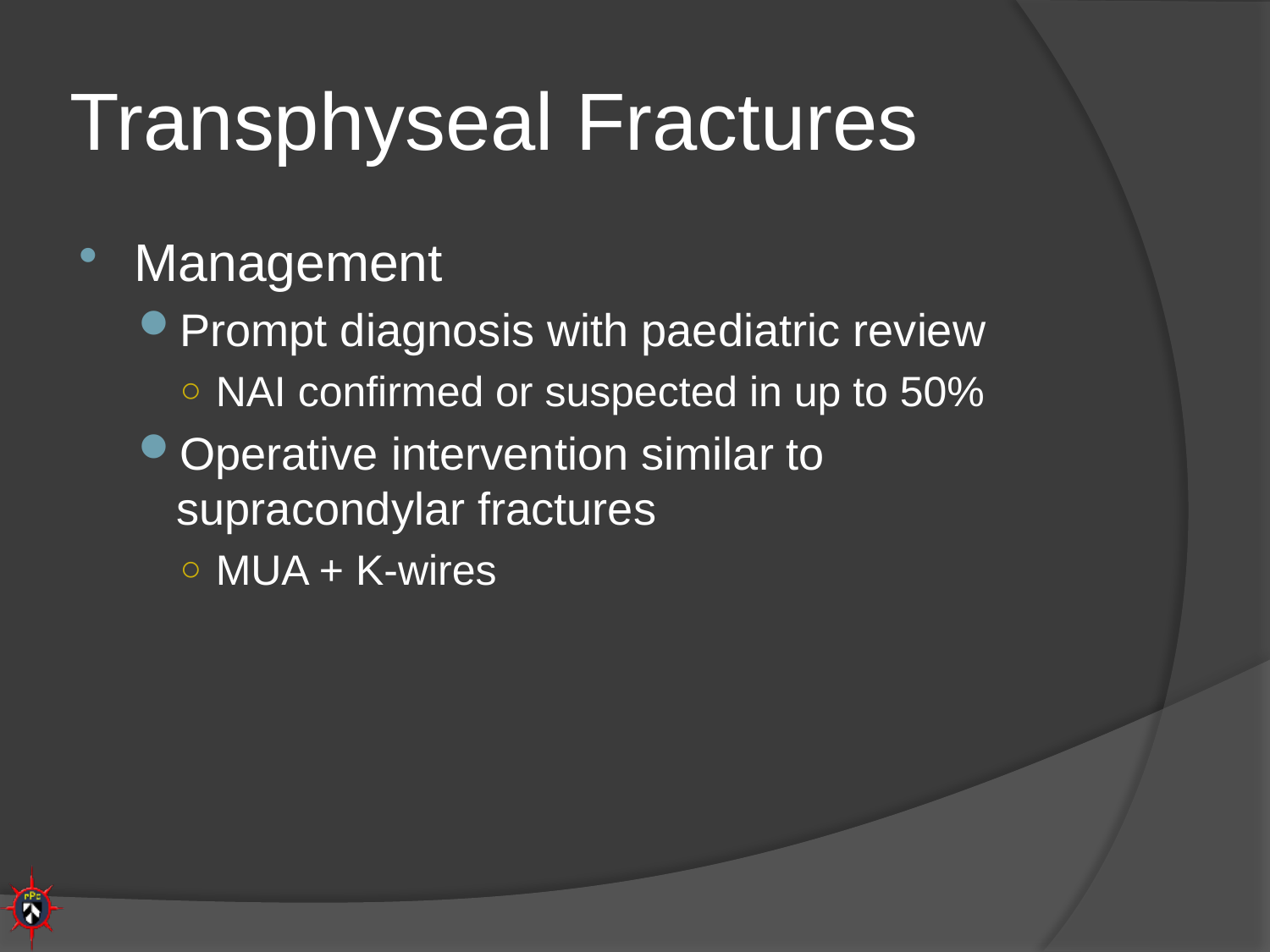

# Transphyseal Fractures
Management
Prompt diagnosis with paediatric review
NAI confirmed or suspected in up to 50%
Operative intervention similar to supracondylar fractures
MUA + K-wires